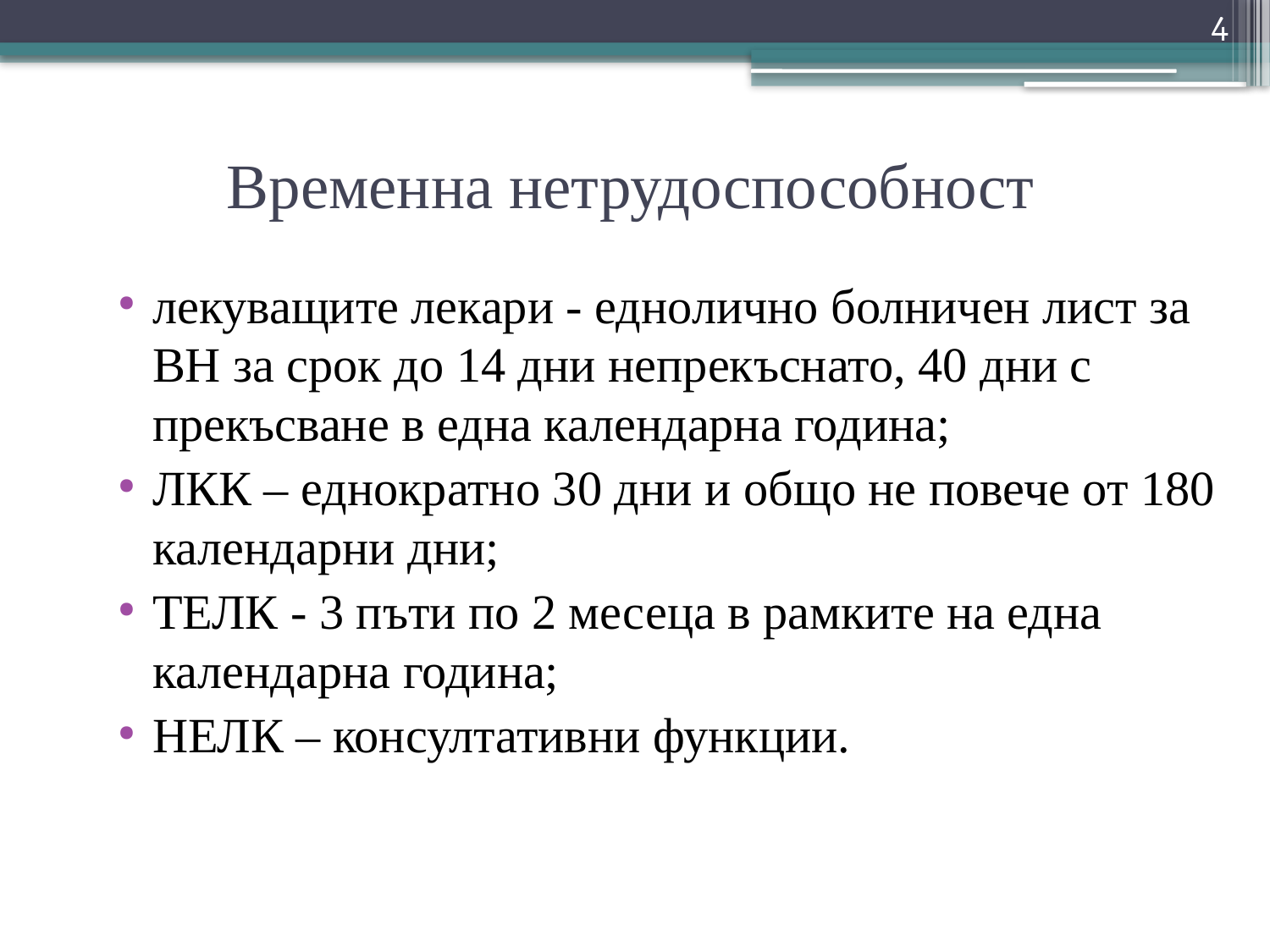

4
# Временна нетрудоспособност
лекуващите лекари - еднолично болничен лист за ВН за срок до 14 дни непрекъснато, 40 дни с прекъсване в една календарна година;
ЛКК – еднократно 30 дни и общо не повече от 180 календарни дни;
ТЕЛК - 3 пъти по 2 месеца в рамките на една календарна година;
НЕЛК – консултативни функции.